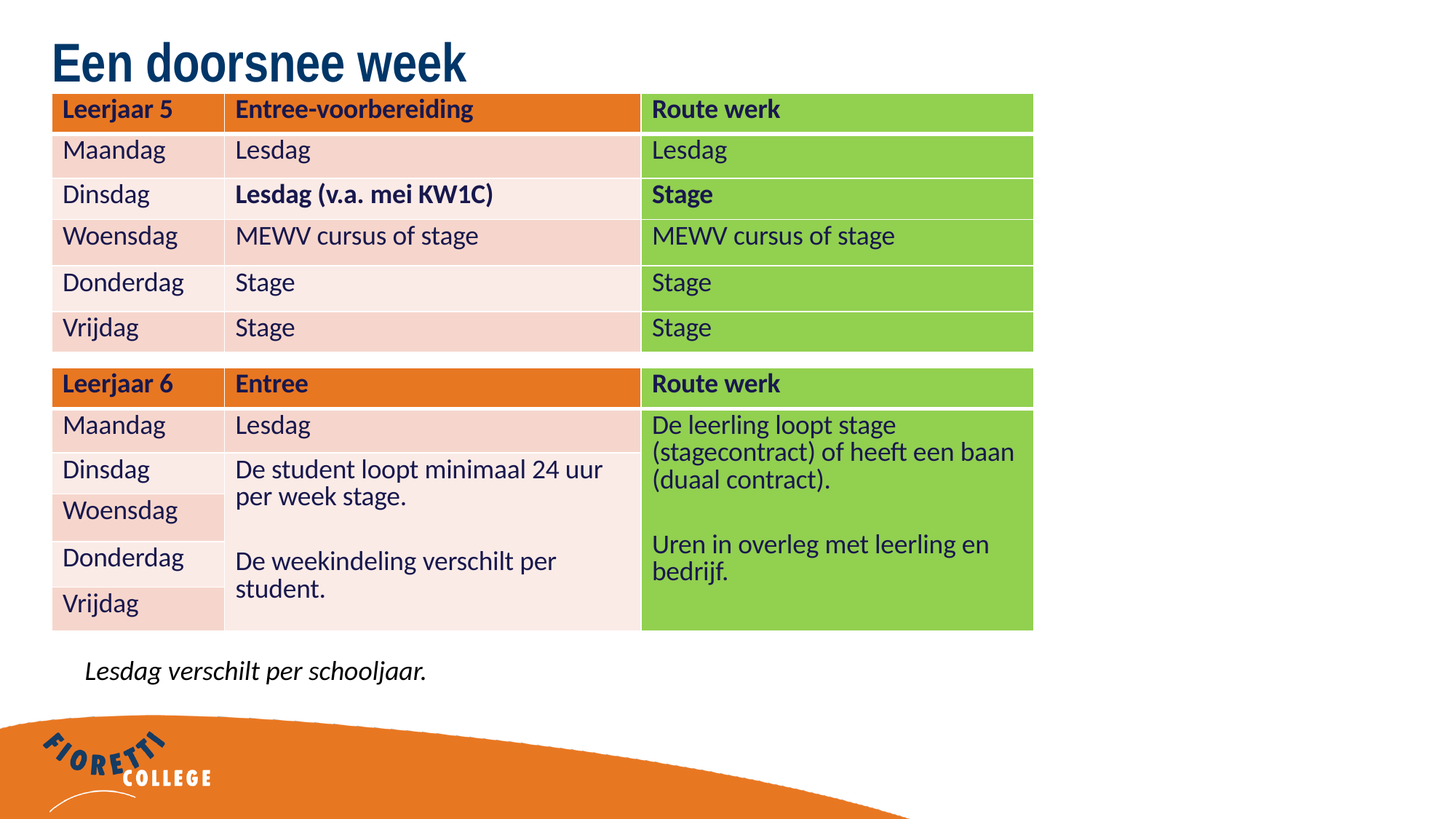

# Een doorsnee week
| Leerjaar 5 | Entree-voorbereiding | Route werk |
| --- | --- | --- |
| Maandag | Lesdag | Lesdag |
| Dinsdag | Lesdag (v.a. mei KW1C) | Stage |
| Woensdag | MEWV cursus of stage | MEWV cursus of stage |
| Donderdag | Stage | Stage |
| Vrijdag | Stage | Stage |
| Leerjaar 6 | Entree | Route werk |
| --- | --- | --- |
| Maandag | Lesdag | De leerling loopt stage (stagecontract) of heeft een baan (duaal contract). Uren in overleg met leerling en bedrijf. |
| Dinsdag | De student loopt minimaal 24 uur per week stage. De weekindeling verschilt per student. |  |
| Woensdag |  |  |
| Donderdag |  |  |
| Vrijdag |  |  |
Lesdag verschilt per schooljaar.